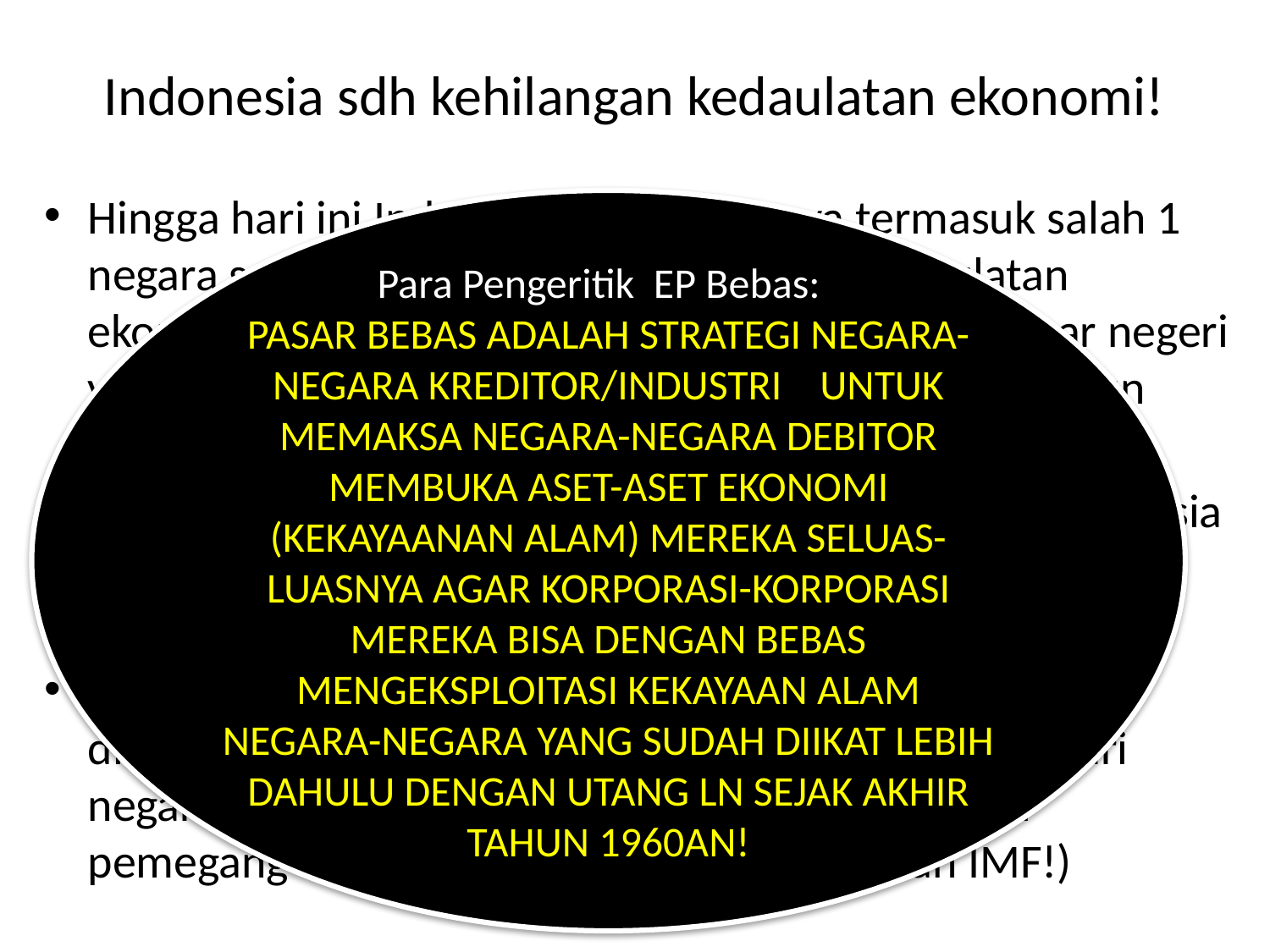

# Indonesia sdh kehilangan kedaulatan ekonomi!
Hingga hari ini Indonesia sesungguhnya termasuk salah 1 negara sesungguhnya sudah kehilangan kedaulatan ekonomi karena tidak sanggup membayar utang luar negeri yang dipinjam dengan hidden agenda sejak akhir tahun 1960an.
Karena tidak sanggup membayar utang LN, maka Indonesia dipaksa menerima ekonomi pasar bebas (neoliberal economic system).
Indonesia harus membuka rahim buminya untuk diexploitasi secara bebas oleh korporasi-korporasi dari negara-negara  kreditor (negara2 industri sebagai pemegang saham terbesar di Bank Dunia dan IMF!)
Para Pengeritik  EP Bebas:
PASAR BEBAS ADALAH STRATEGI NEGARA-NEGARA KREDITOR/INDUSTRI    UNTUK MEMAKSA NEGARA-NEGARA DEBITOR MEMBUKA ASET-ASET EKONOMI (KEKAYAANAN ALAM) MEREKA SELUAS-LUASNYA AGAR KORPORASI-KORPORASI MEREKA BISA DENGAN BEBAS MENGEKSPLOITASI KEKAYAAN ALAM NEGARA-NEGARA YANG SUDAH DIIKAT LEBIH DAHULU DENGAN UTANG LN SEJAK AKHIR TAHUN 1960AN!